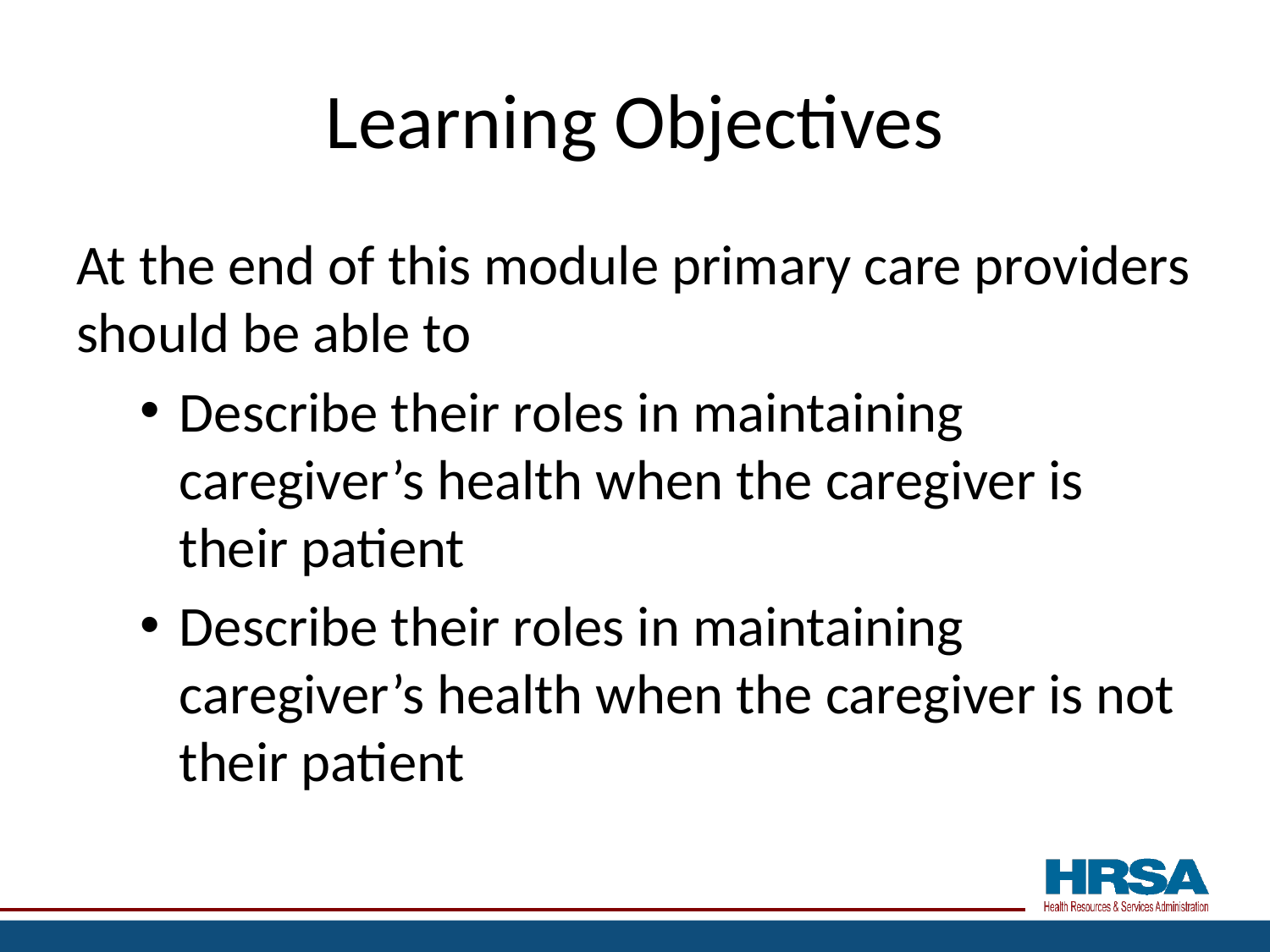

# Learning Objectives
At the end of this module primary care providers should be able to
Describe their roles in maintaining caregiver’s health when the caregiver is their patient
Describe their roles in maintaining caregiver’s health when the caregiver is not their patient